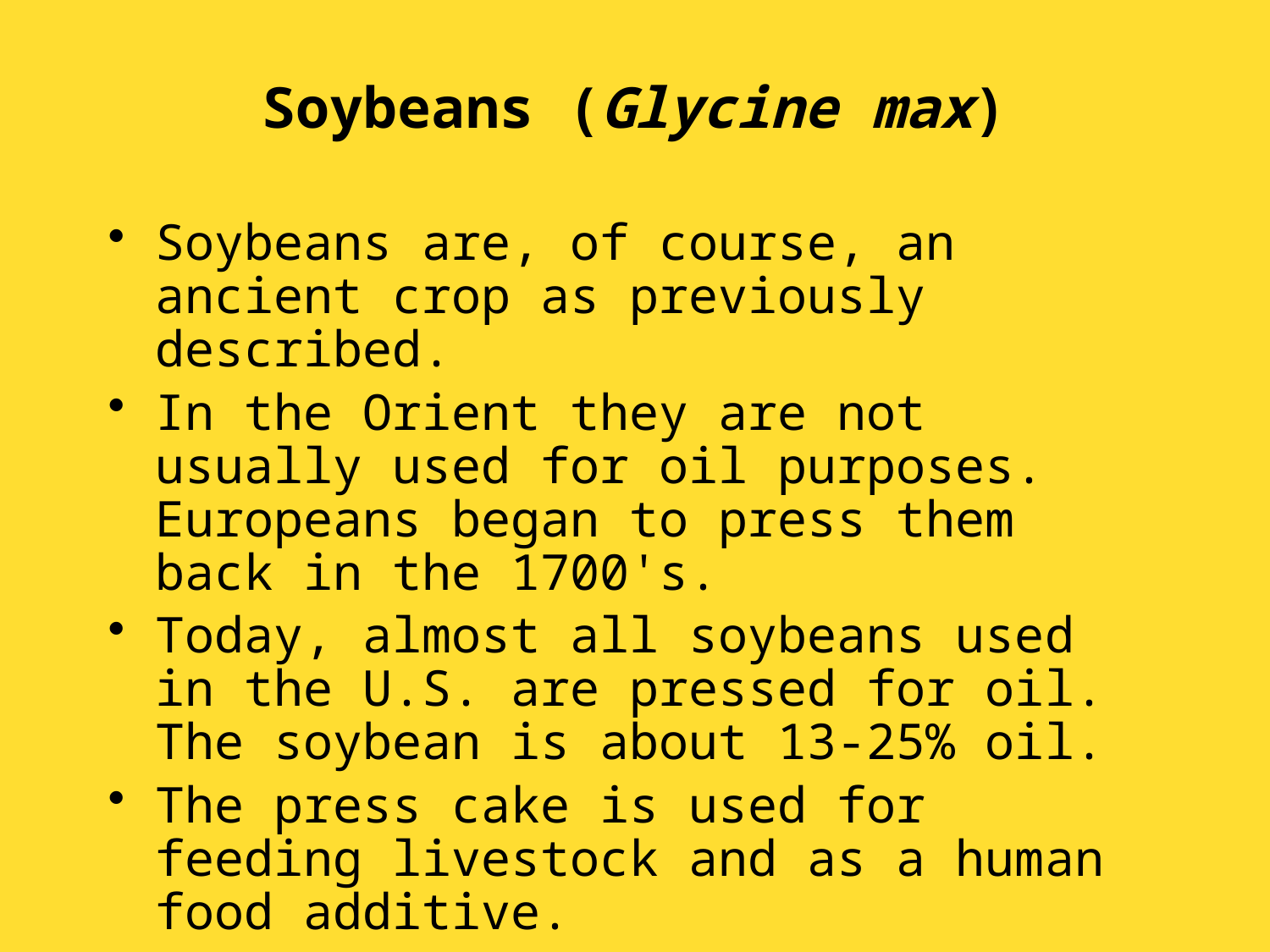

# Soybeans (Glycine max)
Soybeans are, of course, an ancient crop as previously described.
In the Orient they are not usually used for oil purposes. Europeans began to press them back in the 1700's.
Today, almost all soybeans used in the U.S. are pressed for oil. The soybean is about 13-25% oil.
The press cake is used for feeding livestock and as a human food additive.